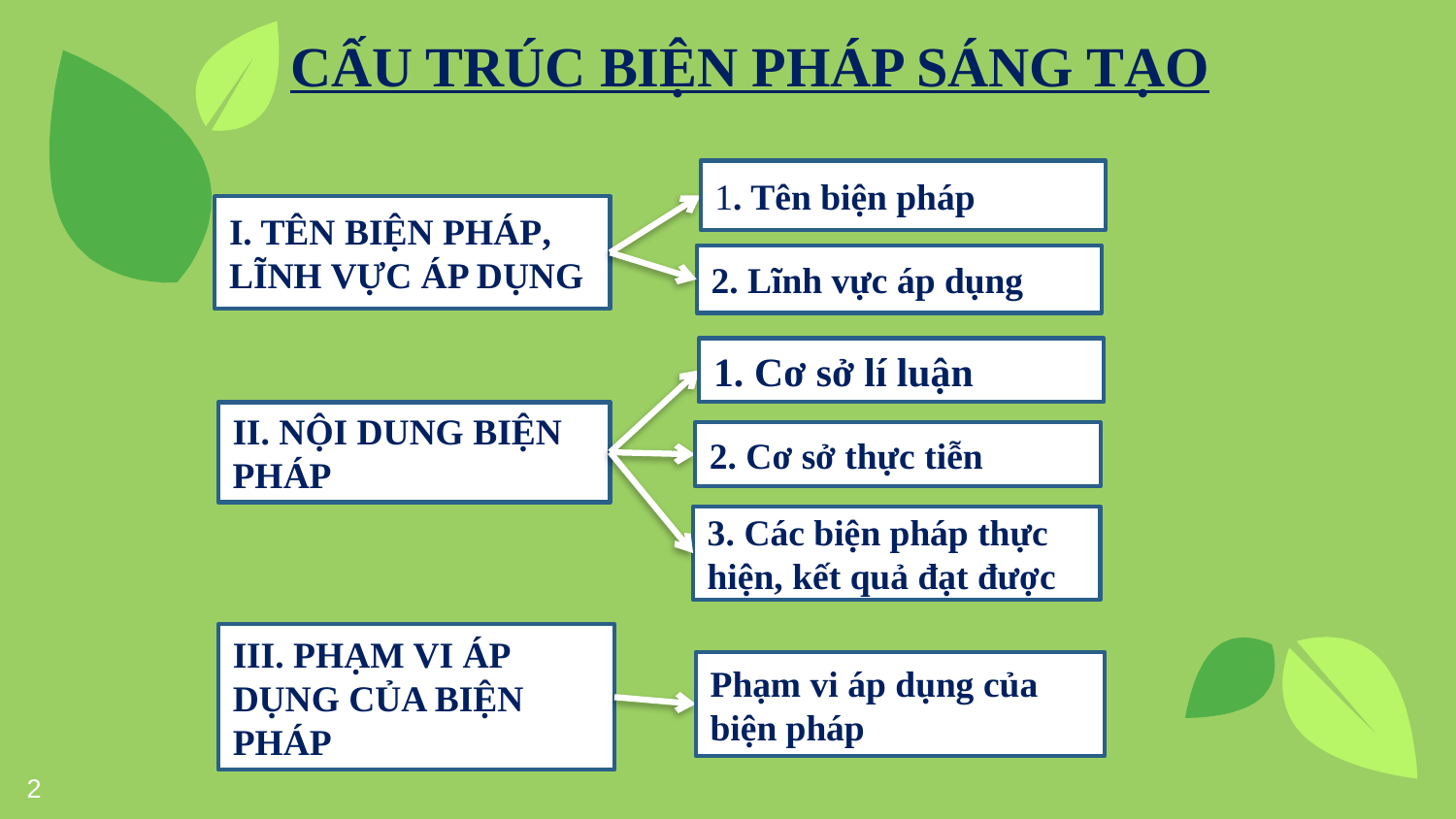

CẤU TRÚC BIỆN PHÁP SÁNG TẠO
1. Tên biện pháp
I. TÊN BIỆN PHÁP, LĨNH VỰC ÁP DỤNG
2. Lĩnh vực áp dụng
1. Cơ sở lí luận
II. NỘI DUNG BIỆN PHÁP
2. Cơ sở thực tiễn
3. Các biện pháp thực hiện, kết quả đạt được
III. PHẠM VI ÁP DỤNG CỦA BIỆN PHÁP
Phạm vi áp dụng của biện pháp
2